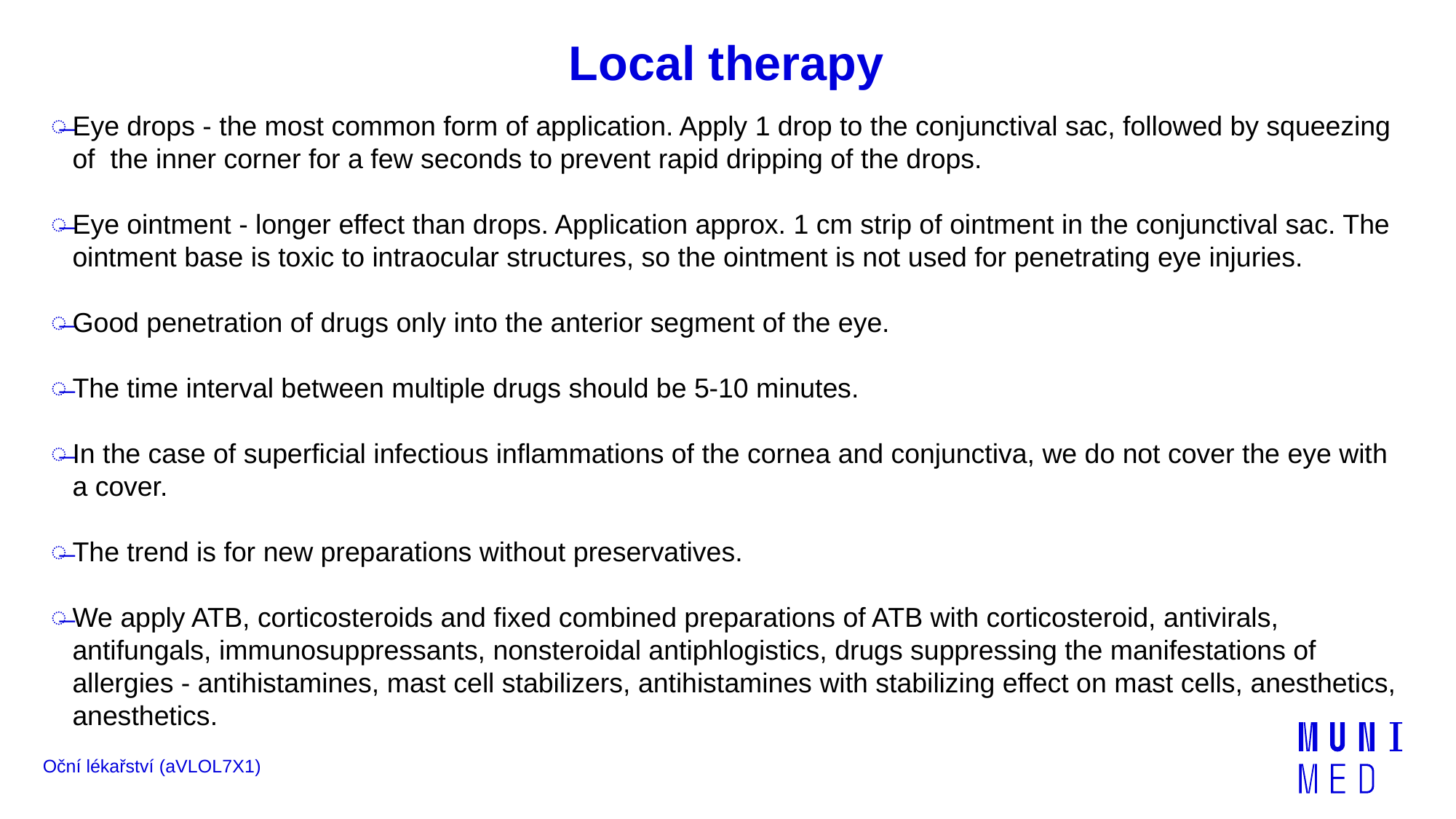

# Local therapy
Eye drops - the most common form of application. Apply 1 drop to the conjunctival sac, followed by squeezing of  the inner corner for a few seconds to prevent rapid dripping of the drops.

Eye ointment - longer effect than drops. Application approx. 1 cm strip of ointment in the conjunctival sac. The ointment base is toxic to intraocular structures, so the ointment is not used for penetrating eye injuries.

Good penetration of drugs only into the anterior segment of the eye.

The time interval between multiple drugs should be 5-10 minutes.

In the case of superficial infectious inflammations of the cornea and conjunctiva, we do not cover the eye with a cover.

The trend is for new preparations without preservatives.

We apply ATB, corticosteroids and fixed combined preparations of ATB with corticosteroid, antivirals, antifungals, immunosuppressants, nonsteroidal antiphlogistics, drugs suppressing the manifestations of allergies - antihistamines, mast cell stabilizers, antihistamines with stabilizing effect on mast cells, anesthetics, anesthetics.
Oční lékařství (aVLOL7X1)